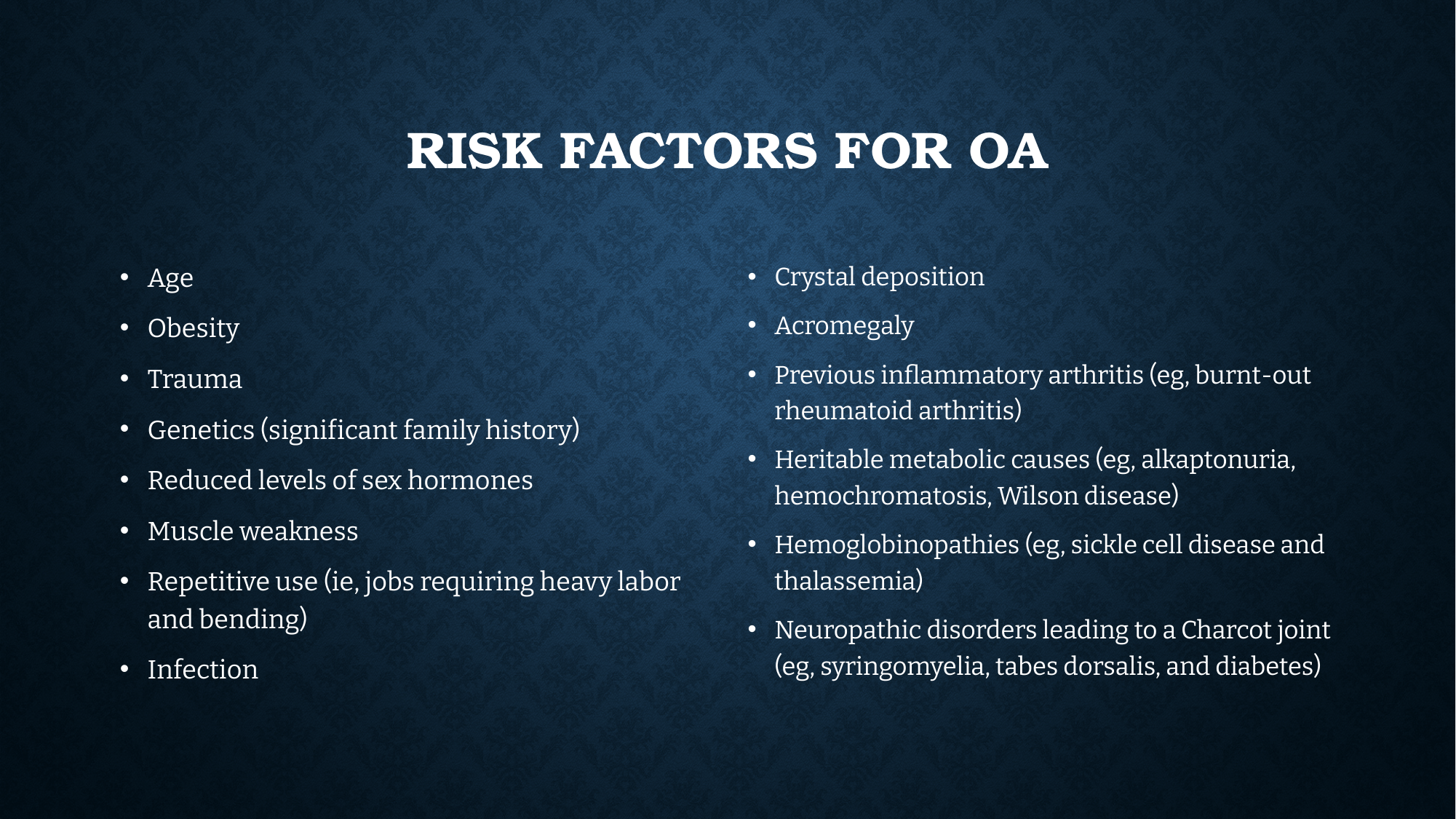

# Risk factors for oa
Age
Obesity
Trauma
Genetics (significant family history)
Reduced levels of sex hormones
Muscle weakness
Repetitive use (ie, jobs requiring heavy labor and bending)
Infection
Crystal deposition
Acromegaly
Previous inflammatory arthritis (eg, burnt-out rheumatoid arthritis)
Heritable metabolic causes (eg, alkaptonuria, hemochromatosis, Wilson disease)
Hemoglobinopathies (eg, sickle cell disease and thalassemia)
Neuropathic disorders leading to a Charcot joint (eg, syringomyelia, tabes dorsalis, and diabetes)